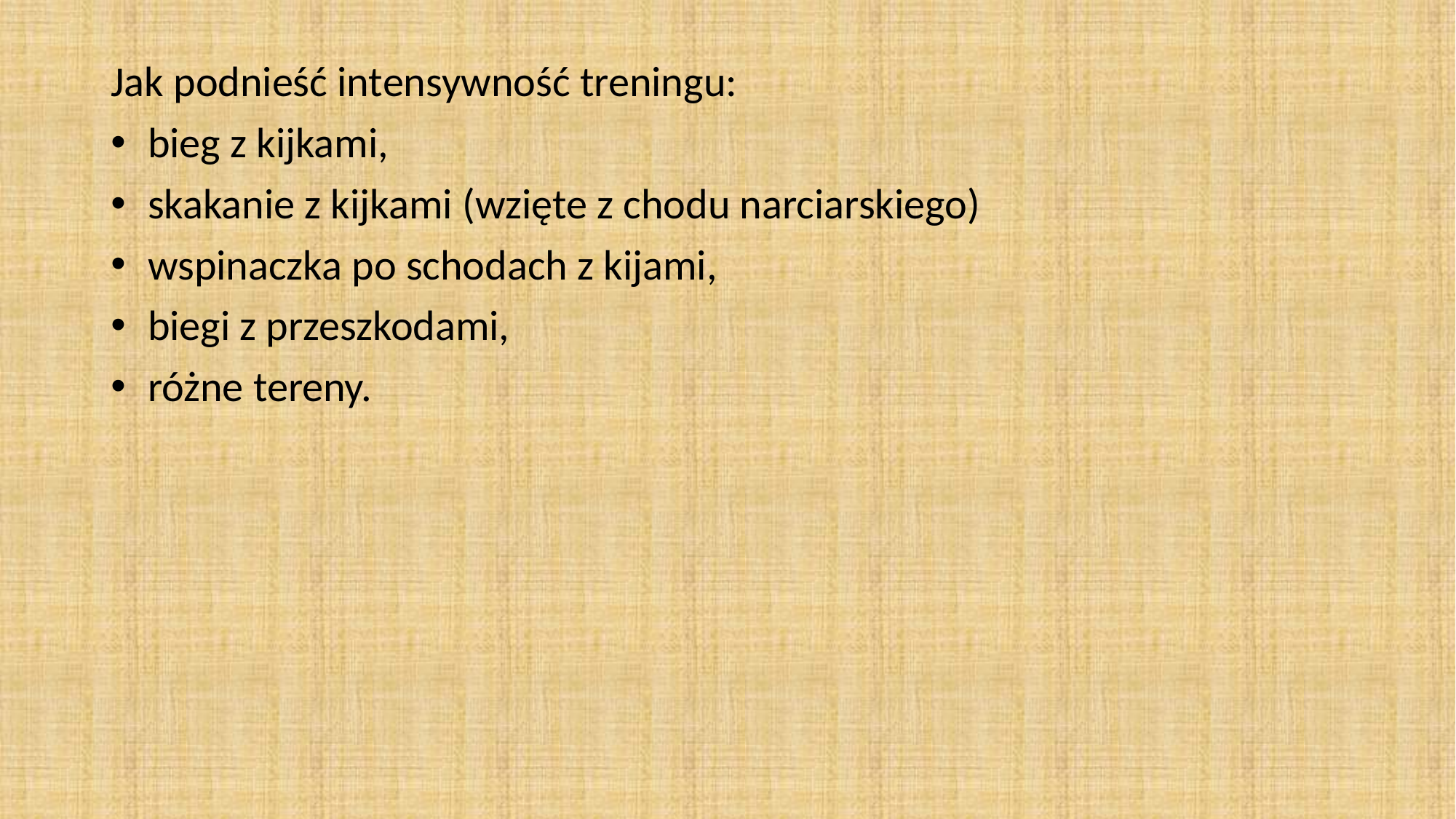

Jak podnieść intensywność treningu:
 bieg z kijkami,
 skakanie z kijkami (wzięte z chodu narciarskiego)
 wspinaczka po schodach z kijami,
 biegi z przeszkodami,
 różne tereny.